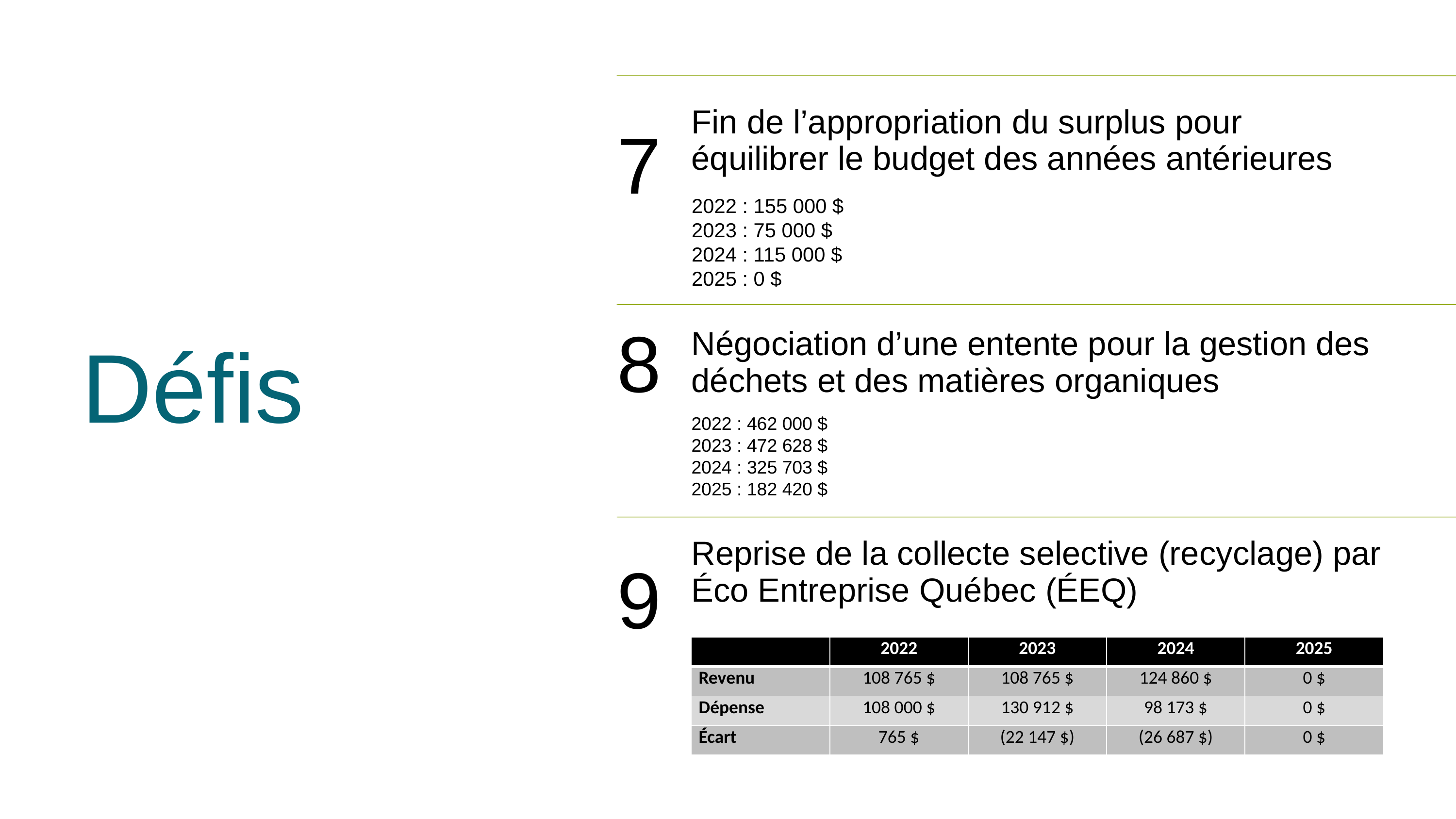

Fin de l’appropriation du surplus pour équilibrer le budget des années antérieures
2022 : 155 000 $
2023 : 75 000 $
2024 : 115 000 $
2025 : 0 $
7

8
Négociation d’une entente pour la gestion des déchets et des matières organiques
2022 : 462 000 $
2023 : 472 628 $
2024 : 325 703 $
2025 : 182 420 $
Défis

Reprise de la collecte selective (recyclage) par Éco Entreprise Québec (ÉEQ)
9
|  | 2022 | 2023 | 2024 | 2025 |
| --- | --- | --- | --- | --- |
| Revenu | 108 765 $ | 108 765 $ | 124 860 $ | 0 $ |
| Dépense | 108 000 $ | 130 912 $ | 98 173 $ | 0 $ |
| Écart | 765 $ | (22 147 $) | (26 687 $) | 0 $ |